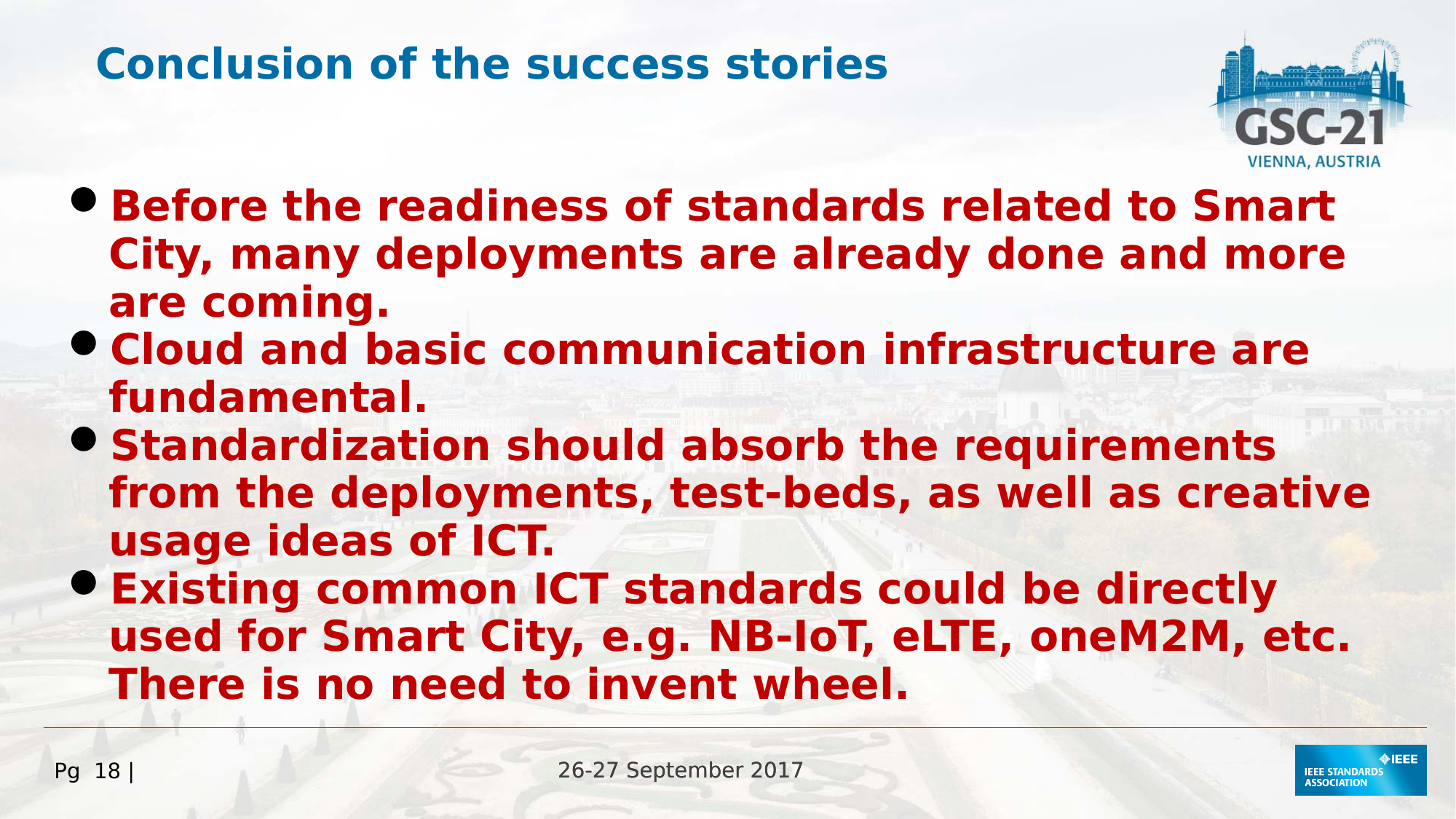

Conclusion of the success stories
Before the readiness of standards related to Smart City, many deployments are already done and more are coming.
Cloud and basic communication infrastructure are fundamental.
Standardization should absorb the requirements from the deployments, test-beds, as well as creative usage ideas of ICT.
Existing common ICT standards could be directly used for Smart City, e.g. NB-IoT, eLTE, oneM2M, etc. There is no need to invent wheel.
Pg  18 |